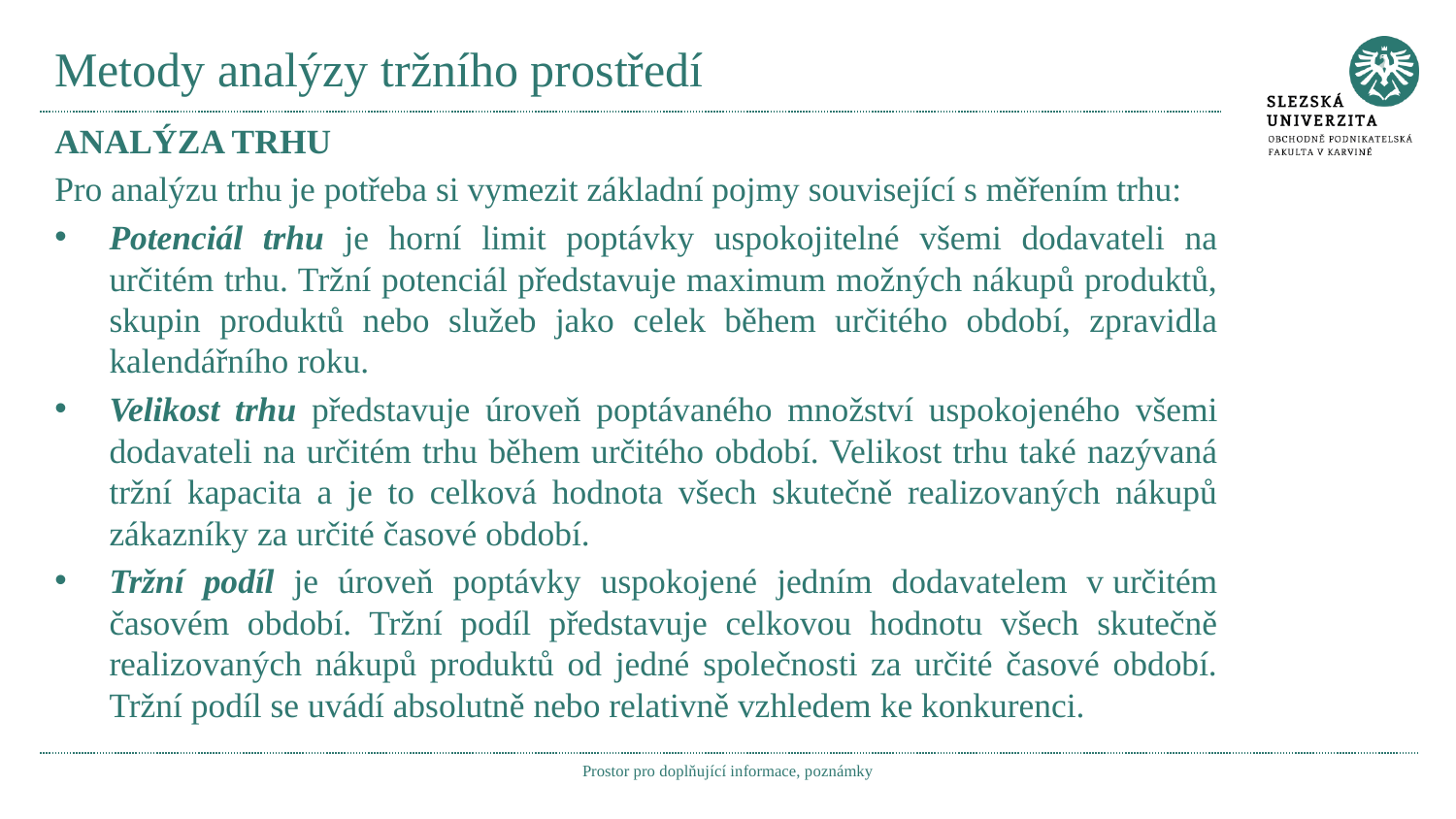

# Metody analýzy tržního prostředí
Analýza trhu
Pro analýzu trhu je potřeba si vymezit základní pojmy související s měřením trhu:
Potenciál trhu je horní limit poptávky uspokojitelné všemi dodavateli na určitém trhu. Tržní potenciál představuje maximum možných nákupů produktů, skupin produktů nebo služeb jako celek během určitého období, zpravidla kalendářního roku.
Velikost trhu představuje úroveň poptávaného množství uspokojeného všemi dodavateli na určitém trhu během určitého období. Velikost trhu také nazývaná tržní kapacita a je to celková hodnota všech skutečně realizovaných nákupů zákazníky za určité časové období.
Tržní podíl je úroveň poptávky uspokojené jedním dodavatelem v určitém časovém období. Tržní podíl představuje celkovou hodnotu všech skutečně realizovaných nákupů produktů od jedné společnosti za určité časové období. Tržní podíl se uvádí absolutně nebo relativně vzhledem ke konkurenci.
Prostor pro doplňující informace, poznámky